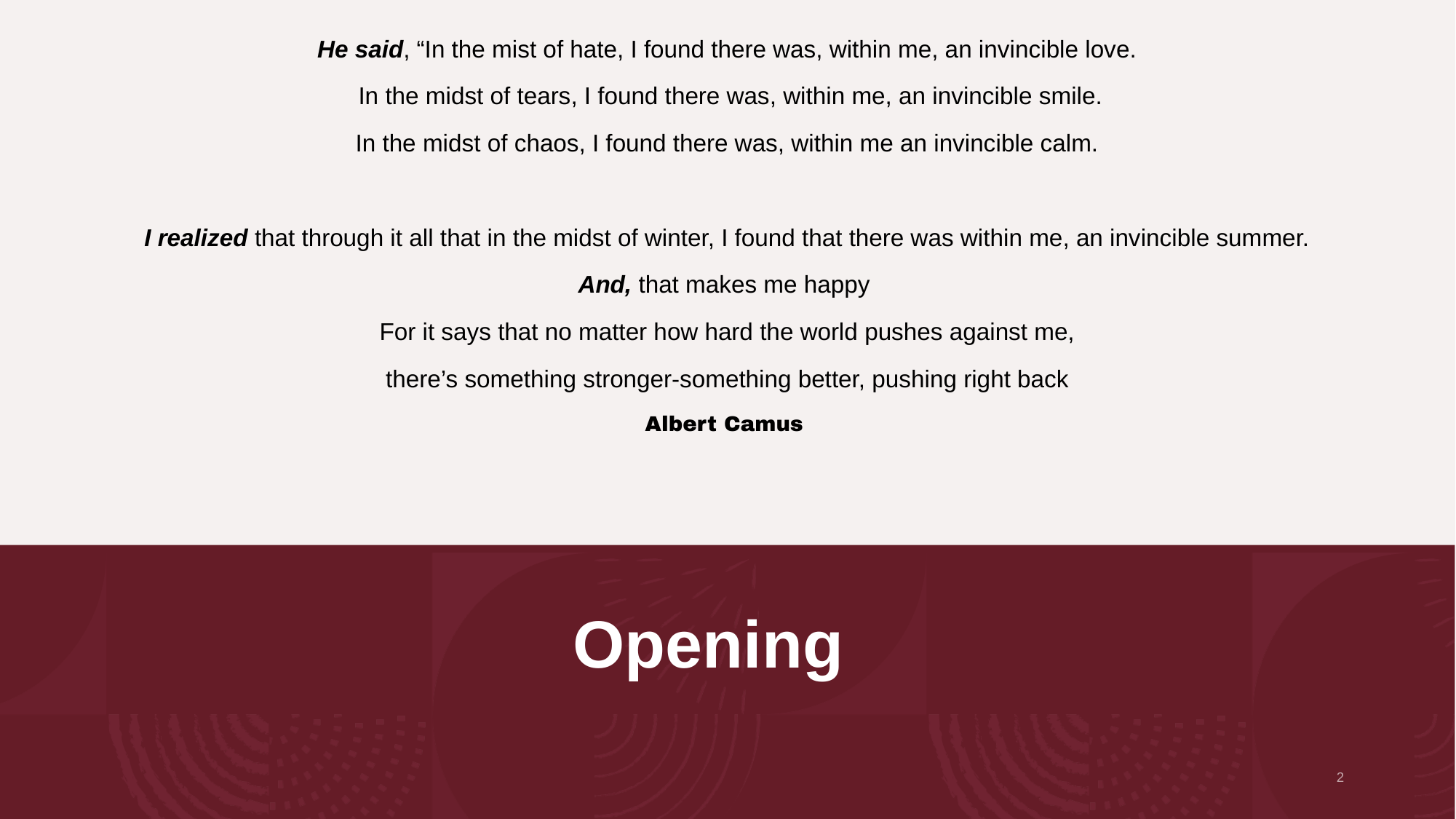

He said, “In the mist of hate, I found there was, within me, an invincible love.
 In the midst of tears, I found there was, within me, an invincible smile.
In the midst of chaos, I found there was, within me an invincible calm.

I realized that through it all that in the midst of winter, I found that there was within me, an invincible summer.
And, that makes me happy
For it says that no matter how hard the world pushes against me,
 there’s something stronger-something better, pushing right back
Albert Camus
# Opening
2